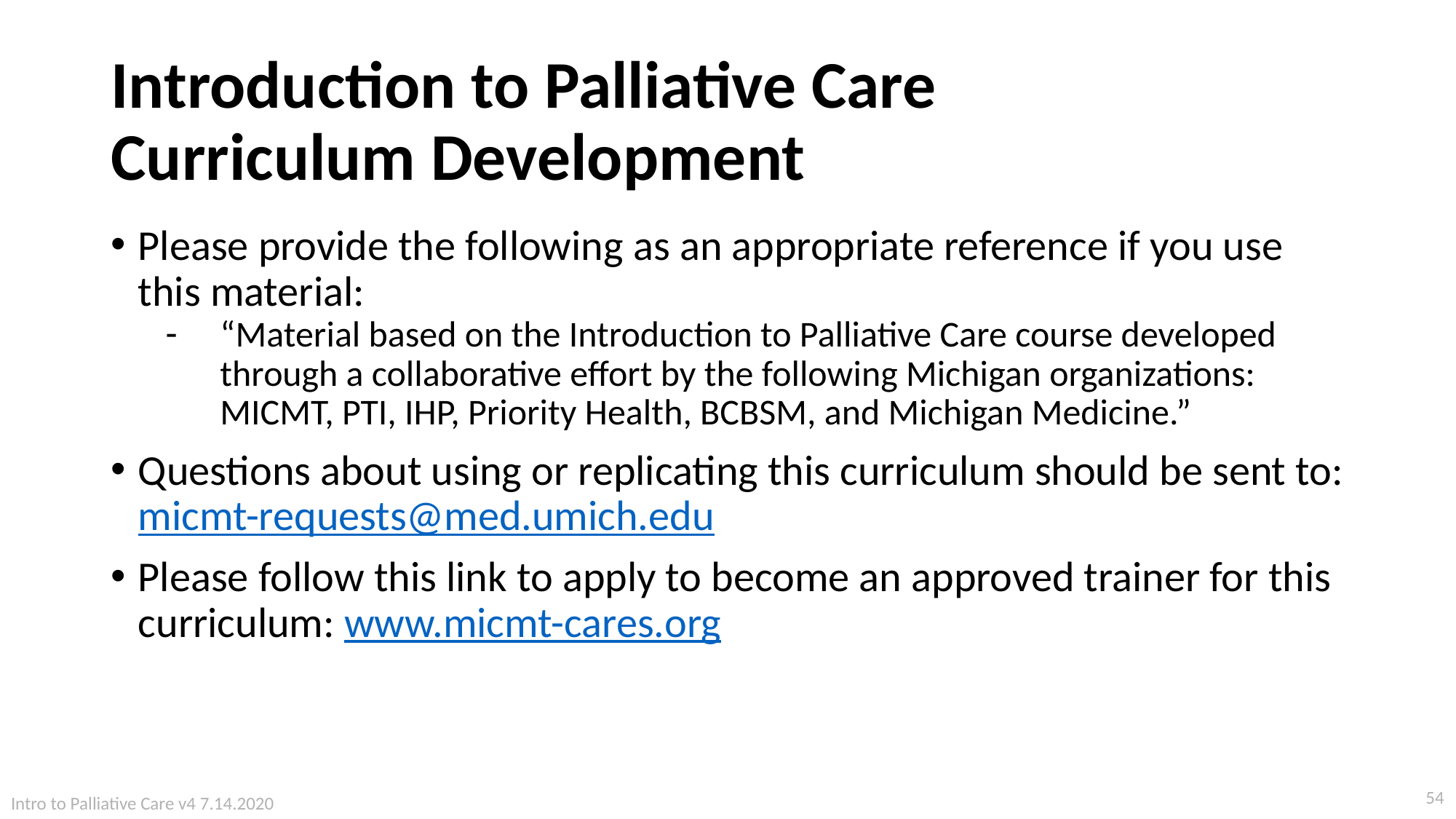

# Introduction to Palliative Care Curriculum Development
Please provide the following as an appropriate reference if you use this material:
“Material based on the Introduction to Palliative Care course developed through a collaborative effort by the following Michigan organizations: MICMT, PTI, IHP, Priority Health, BCBSM, and Michigan Medicine.”
Questions about using or replicating this curriculum should be sent to: micmt-requests@med.umich.edu
Please follow this link to apply to become an approved trainer for this curriculum: www.micmt-cares.org

54
Intro to Palliative Care v4 7.14.2020